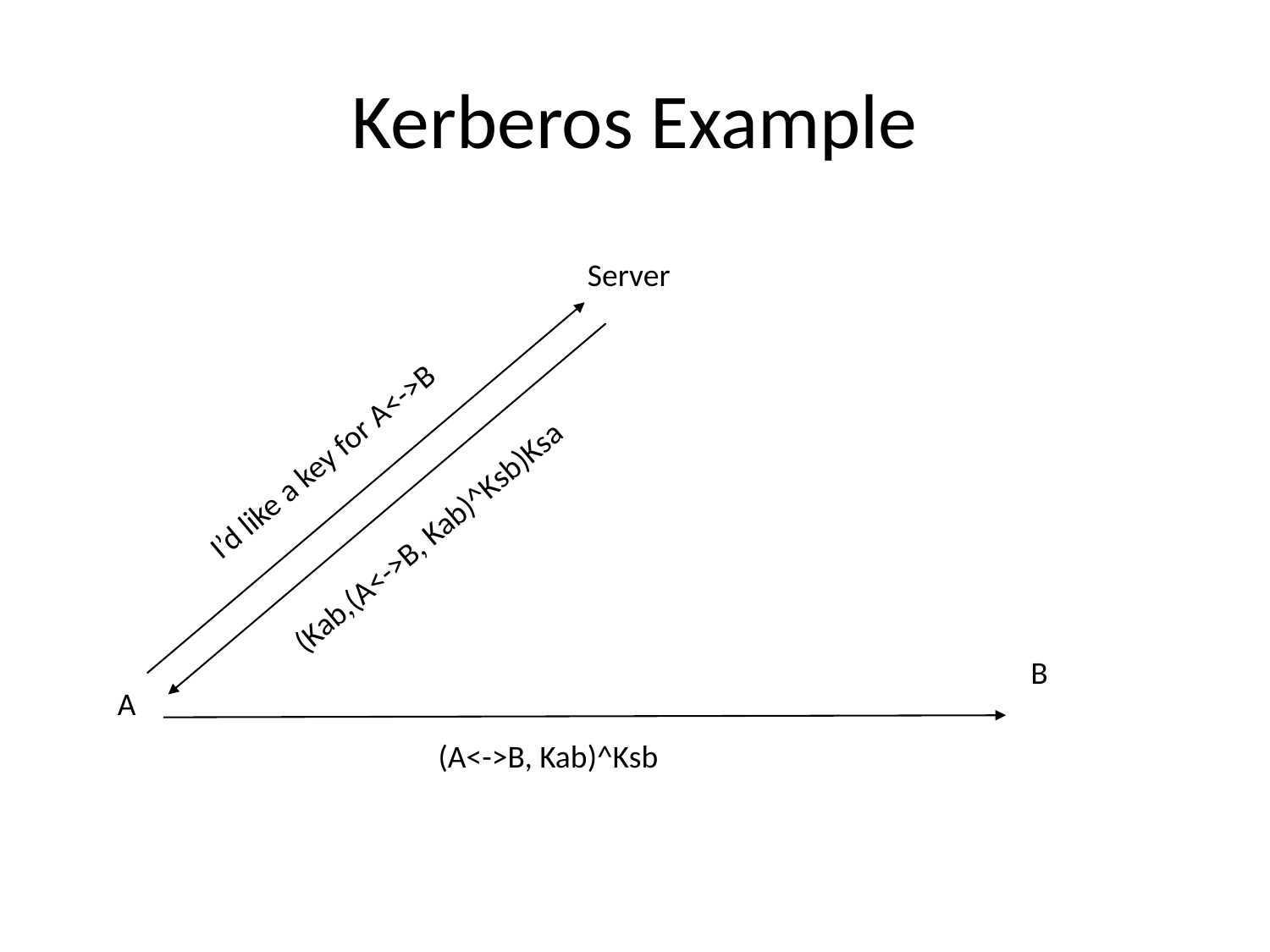

# Kerberos Example
Server

I’d like a key for A<->B
(Kab,(A<->B, Kab)^Ksb)Ksa
B
A

(A<->B, Kab)^Ksb